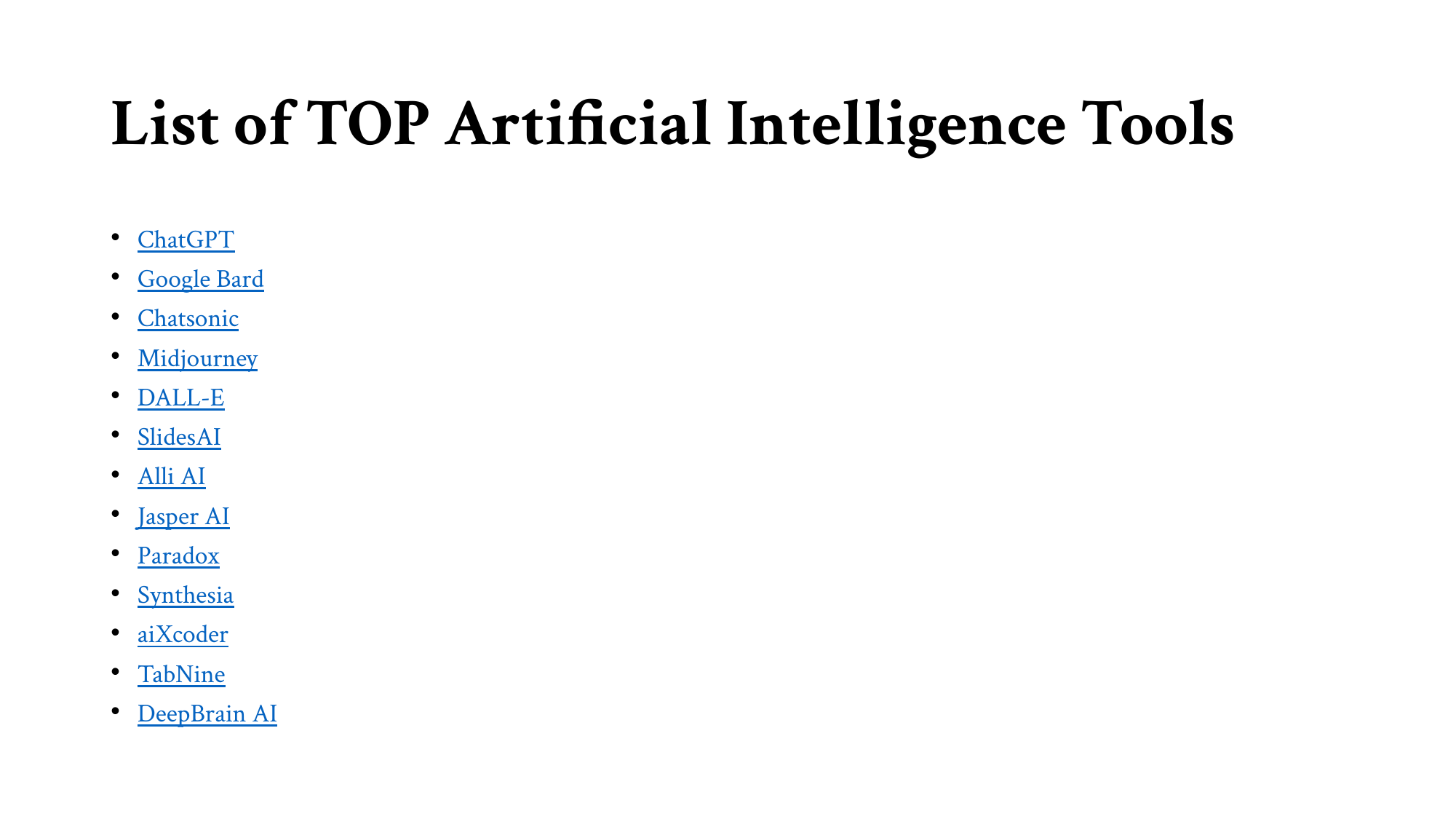

# List of TOP Artificial Intelligence Tools
ChatGPT
Google Bard
Chatsonic
Midjourney
DALL-E
SlidesAI
Alli AI
Jasper AI
Paradox
Synthesia
aiXcoder
TabNine
DeepBrain AI